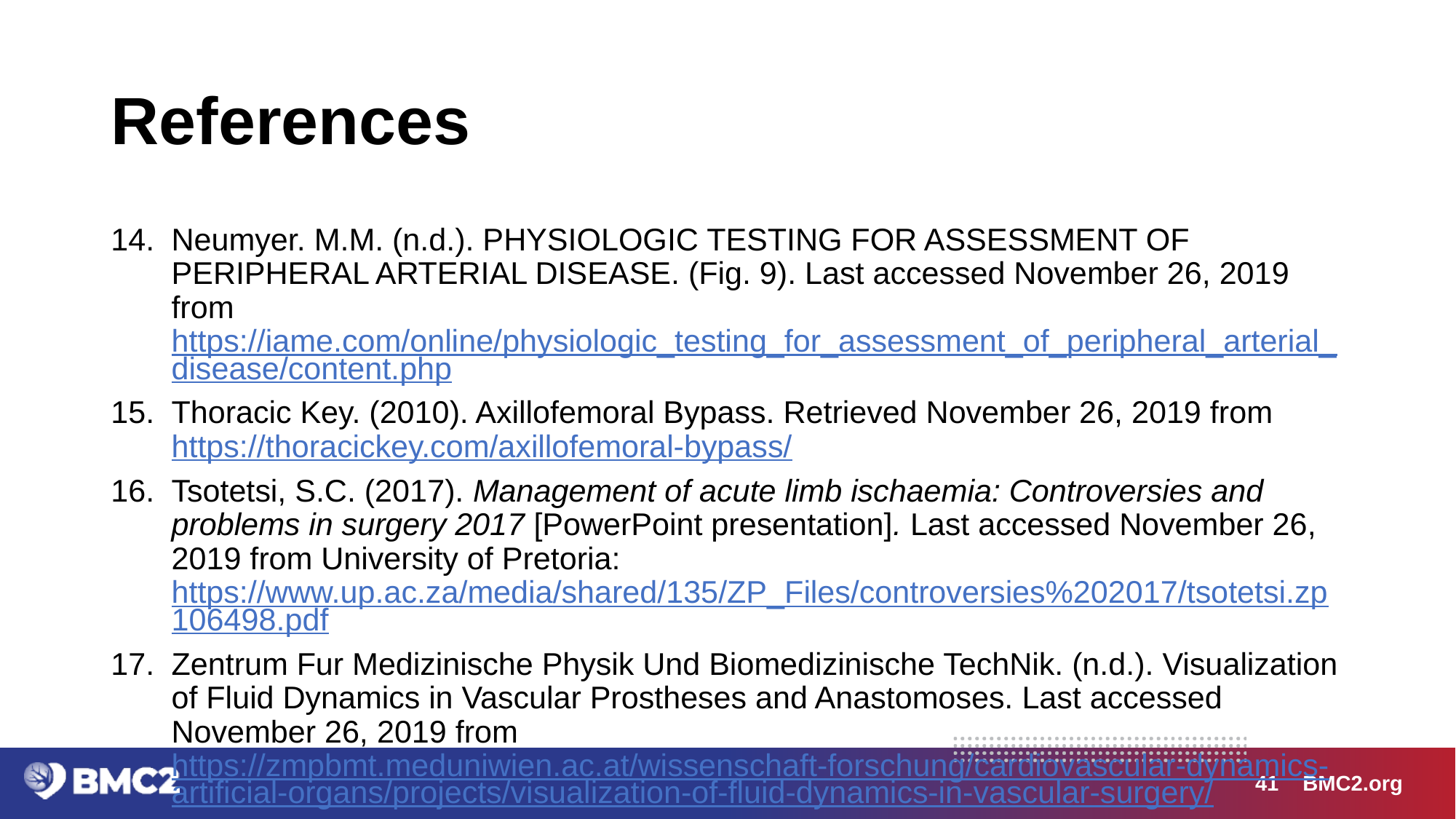

# References
Neumyer. M.M. (n.d.). PHYSIOLOGIC TESTING FOR ASSESSMENT OF PERIPHERAL ARTERIAL DISEASE. (Fig. 9). Last accessed November 26, 2019 from https://iame.com/online/physiologic_testing_for_assessment_of_peripheral_arterial_disease/content.php
Thoracic Key. (2010). Axillofemoral Bypass. Retrieved November 26, 2019 from https://thoracickey.com/axillofemoral-bypass/
Tsotetsi, S.C. (2017). Management of acute limb ischaemia: Controversies and problems in surgery 2017 [PowerPoint presentation]. Last accessed November 26, 2019 from University of Pretoria: https://www.up.ac.za/media/shared/135/ZP_Files/controversies%202017/tsotetsi.zp106498.pdf
Zentrum Fur Medizinische Physik Und Biomedizinische TechNik. (n.d.). Visualization of Fluid Dynamics in Vascular Prostheses and Anastomoses. Last accessed November 26, 2019 from https://zmpbmt.meduniwien.ac.at/wissenschaft-forschung/cardiovascular-dynamics-artificial-organs/projects/visualization-of-fluid-dynamics-in-vascular-surgery/